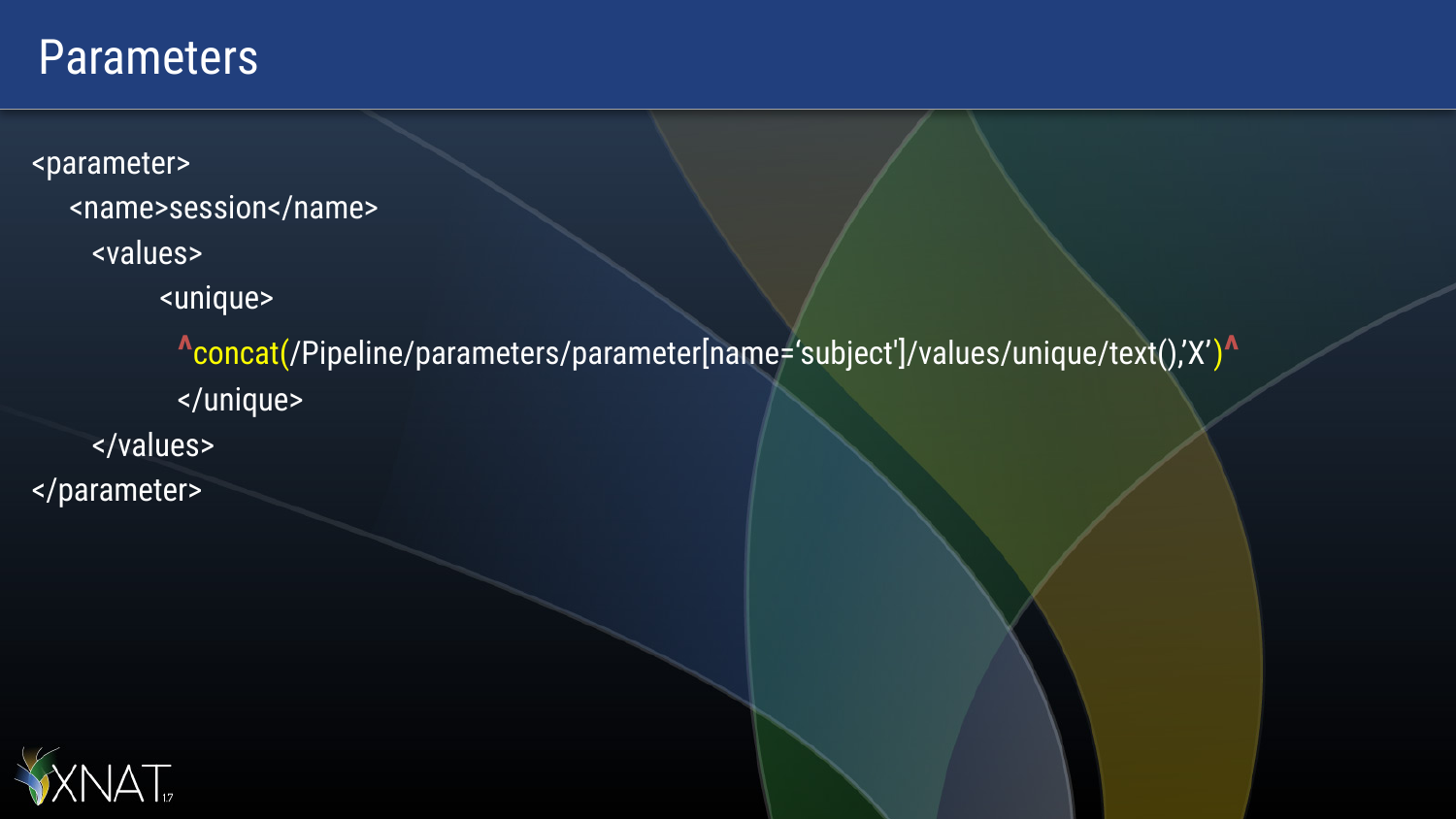

# Parameters
<parameter>
     <name>session</name>
        <values>
                 <unique>
^concat(/Pipeline/parameters/parameter[name=‘subject']/values/unique/text(),’X’)^
</unique>
        </values>
</parameter>